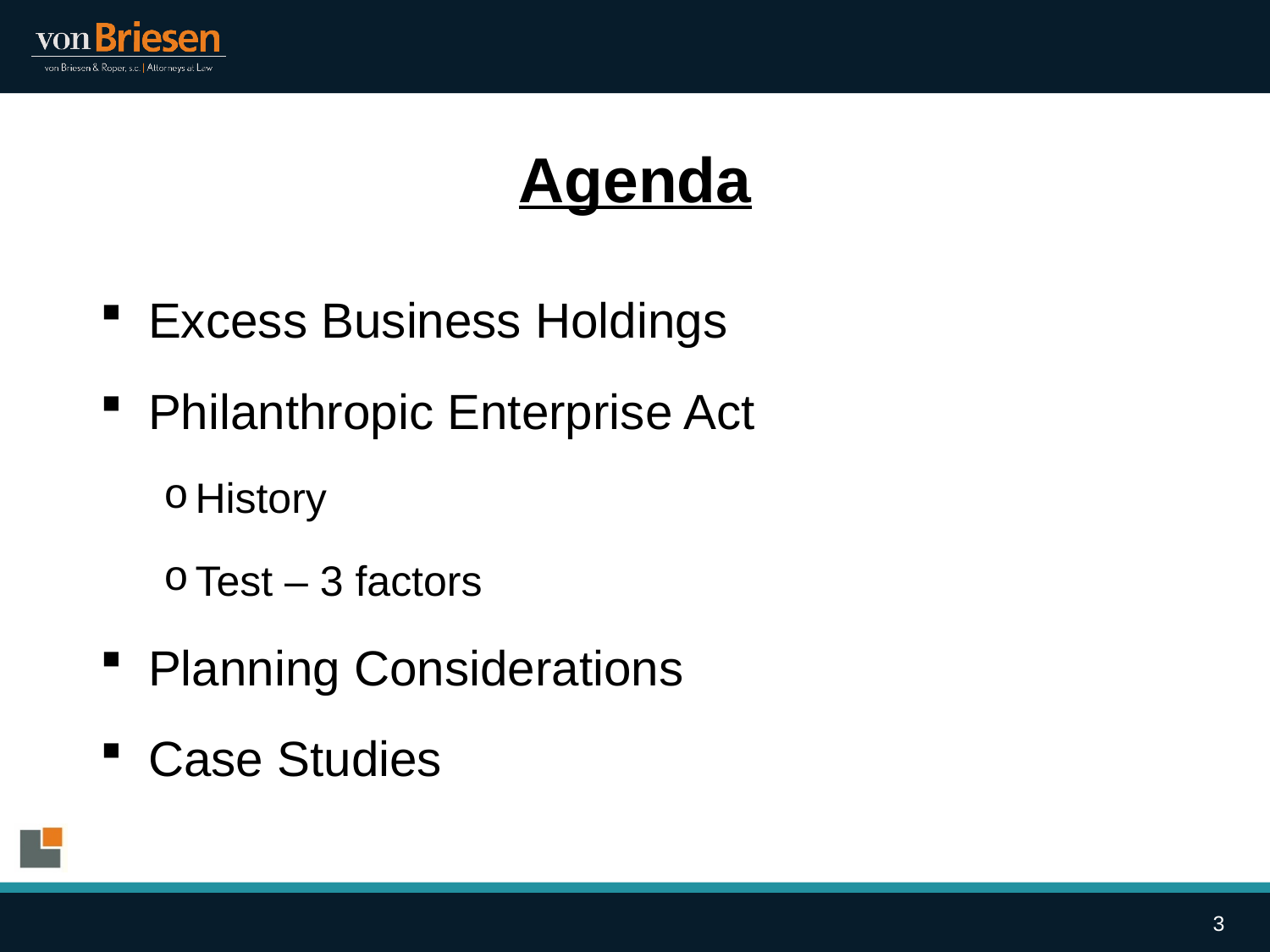

# Agenda
Excess Business Holdings
Philanthropic Enterprise Act
History
Test – 3 factors
Planning Considerations
Case Studies
3
3